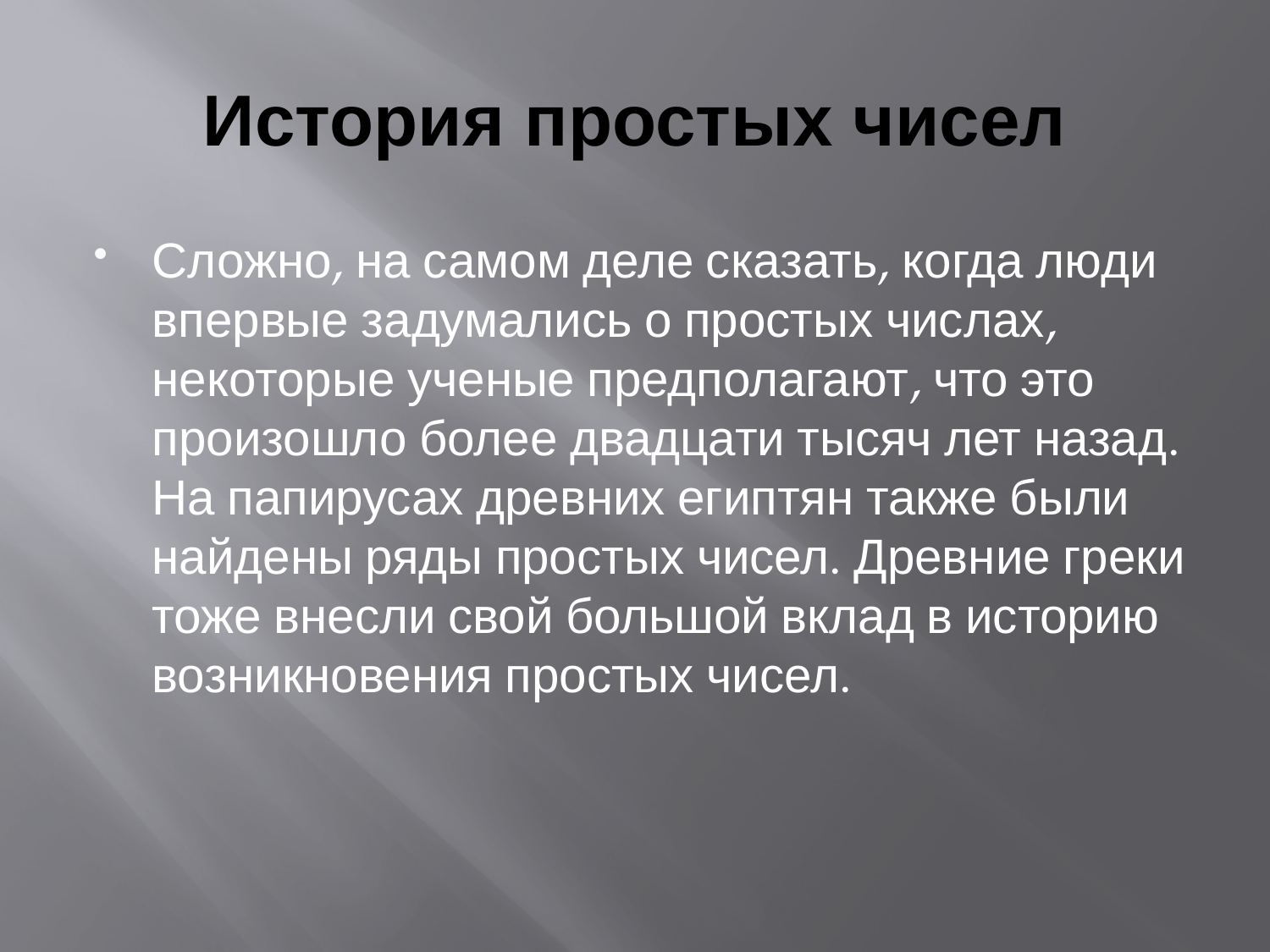

# История простых чисел
Сложно, на самом деле сказать, когда люди впервые задумались о простых числах, некоторые ученые предполагают, что это произошло более двадцати тысяч лет назад. На папирусах древних египтян также были найдены ряды простых чисел. Древние греки тоже внесли свой большой вклад в историю возникновения простых чисел.